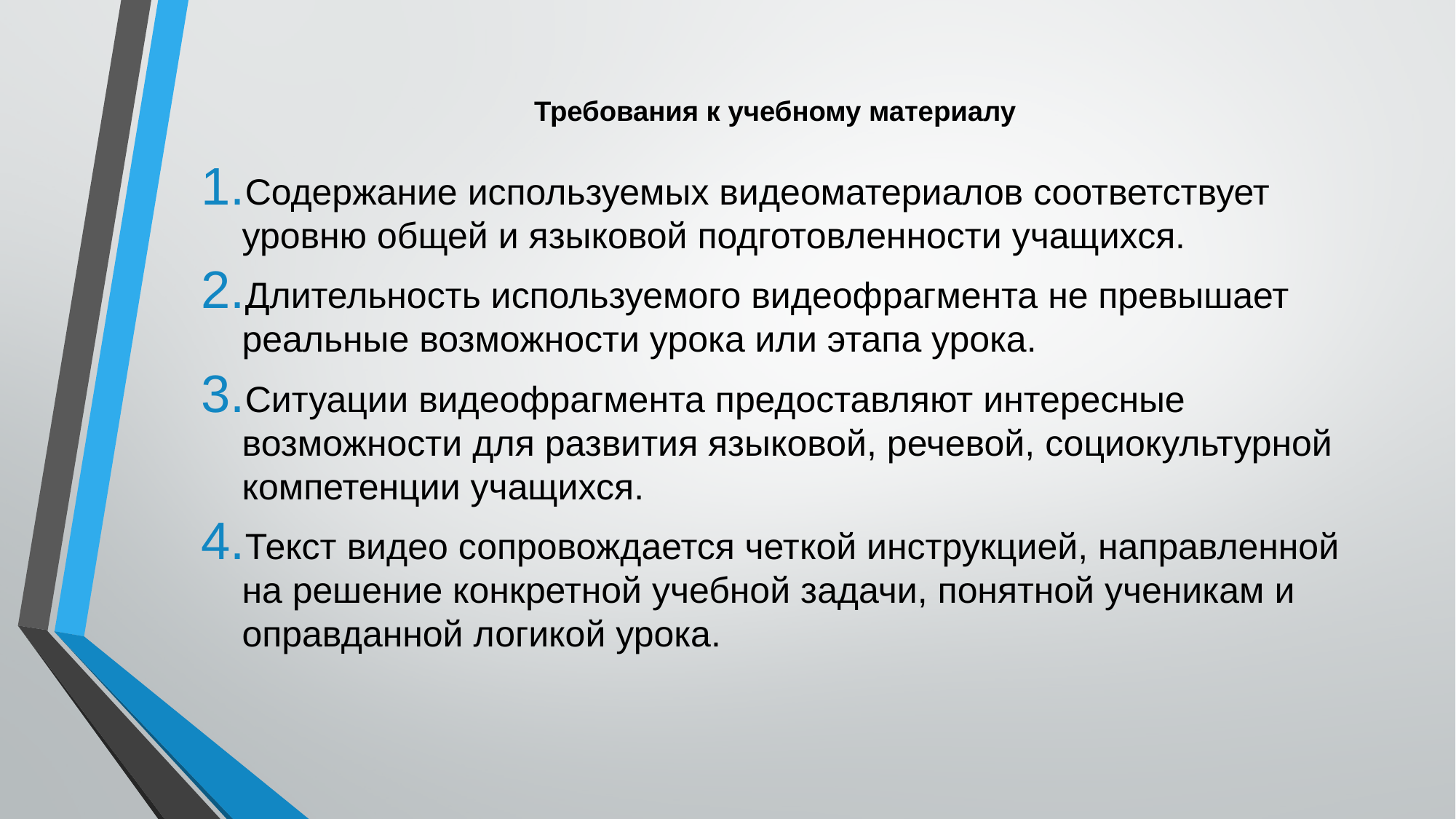

# Требования к учебному материалу
Содержание используемых видеоматериалов соответствует уровню общей и языковой подготовленности учащихся.
Длительность используемого видеофрагмента не превышает реальные возможности урока или этапа урока.
Ситуации видеофрагмента предоставляют интересные возможности для развития языковой, речевой, социокультурной компетенции учащихся.
Текст видео сопровождается четкой инструкцией, направленной на решение конкретной учебной задачи, понятной ученикам и оправданной логикой урока.